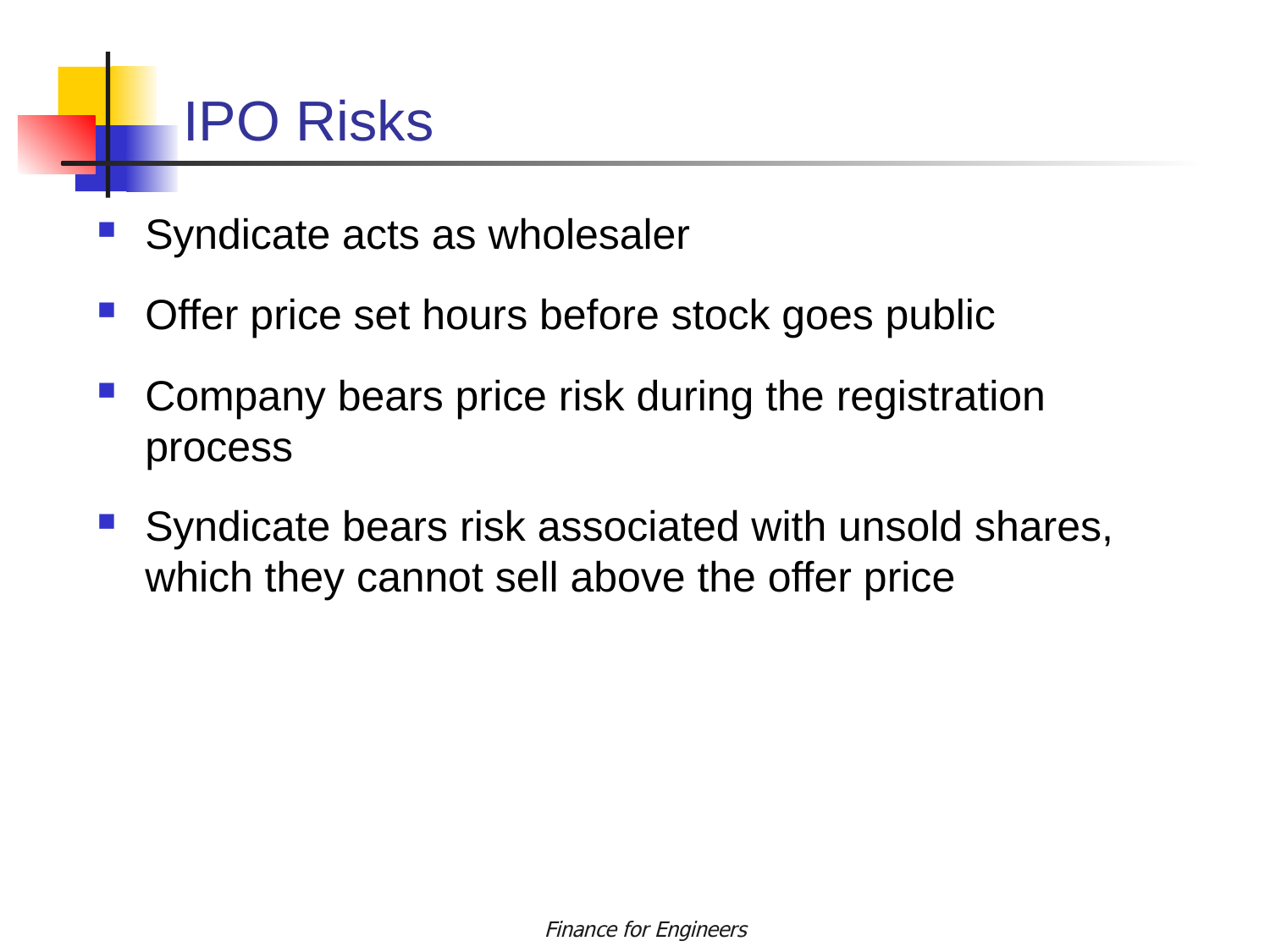

# IPO Risks
Syndicate acts as wholesaler
Offer price set hours before stock goes public
Company bears price risk during the registration process
Syndicate bears risk associated with unsold shares, which they cannot sell above the offer price